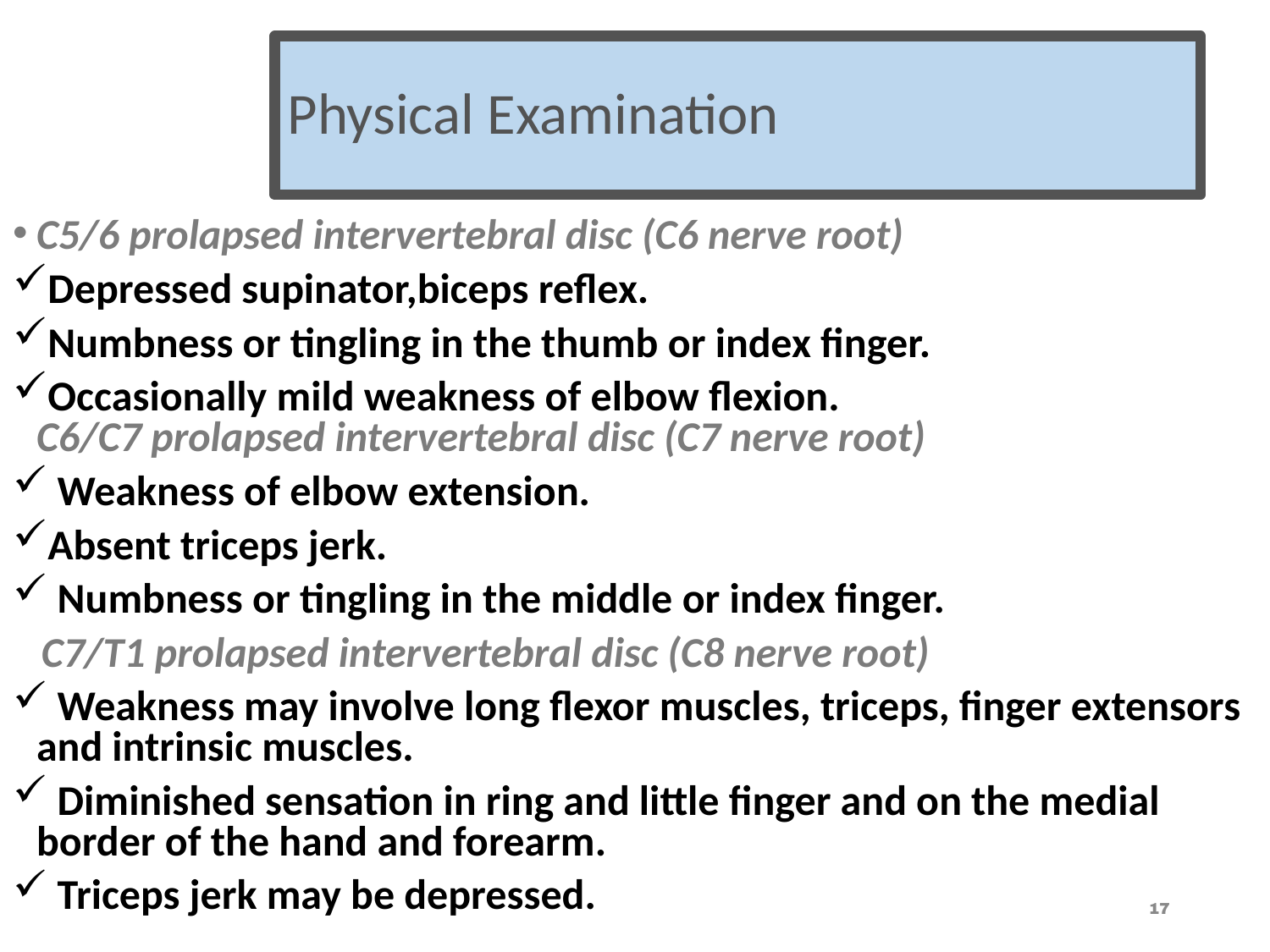

# Physical Examination
C5/6 prolapsed intervertebral disc (C6 nerve root)
Depressed supinator,biceps reflex.
Numbness or tingling in the thumb or index finger.
Occasionally mild weakness of elbow flexion.
C6/C7 prolapsed intervertebral disc (C7 nerve root)
 Weakness of elbow extension.
Absent triceps jerk.
 Numbness or tingling in the middle or index finger.
   C7/T1 prolapsed intervertebral disc (C8 nerve root)
 Weakness may involve long flexor muscles, triceps, finger extensors and intrinsic muscles.
 Diminished sensation in ring and little finger and on the medial border of the hand and forearm.
 Triceps jerk may be depressed.

17